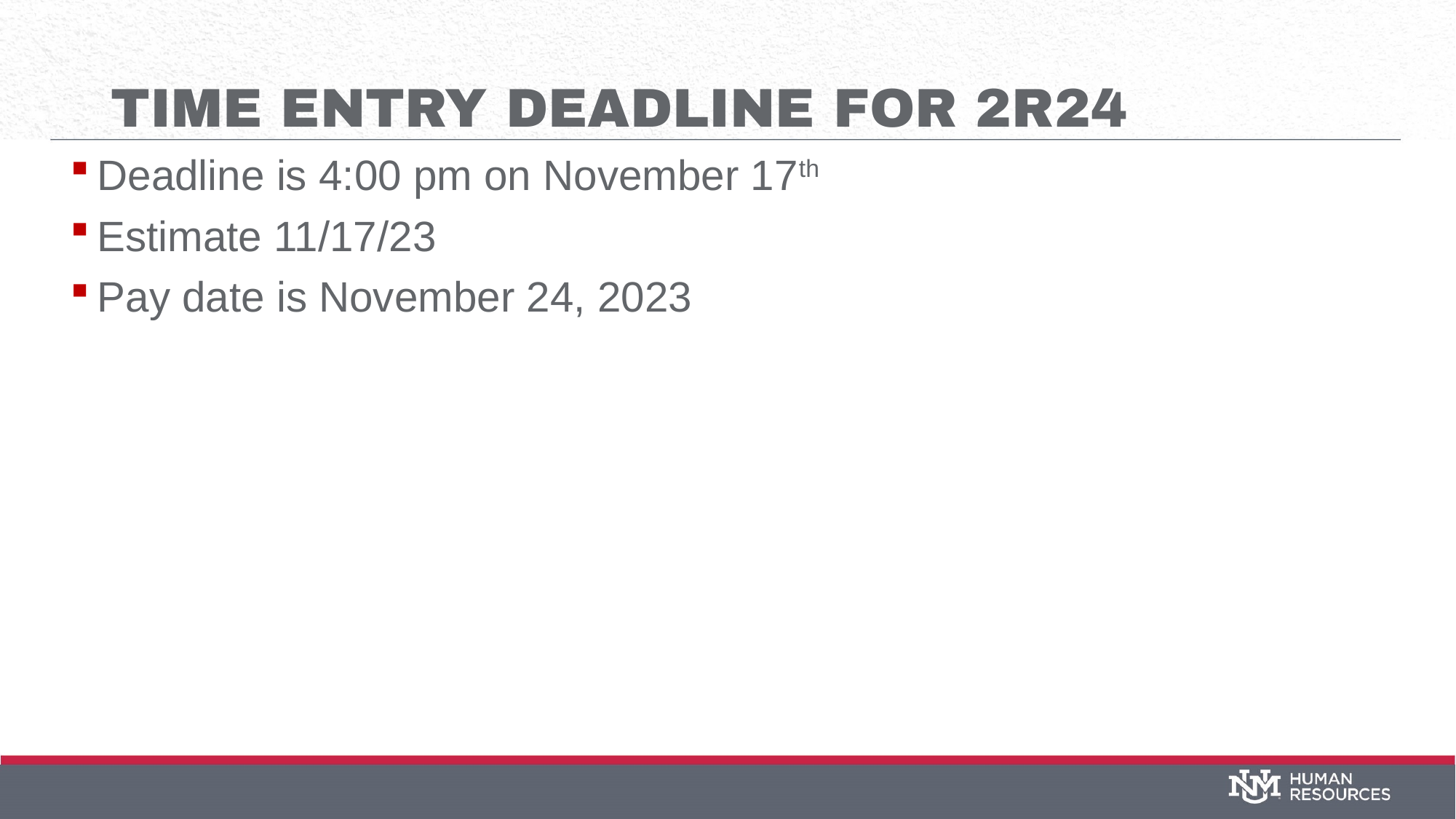

# Time Entry Deadline for 2R24
Deadline is 4:00 pm on November 17th
Estimate 11/17/23
Pay date is November 24, 2023